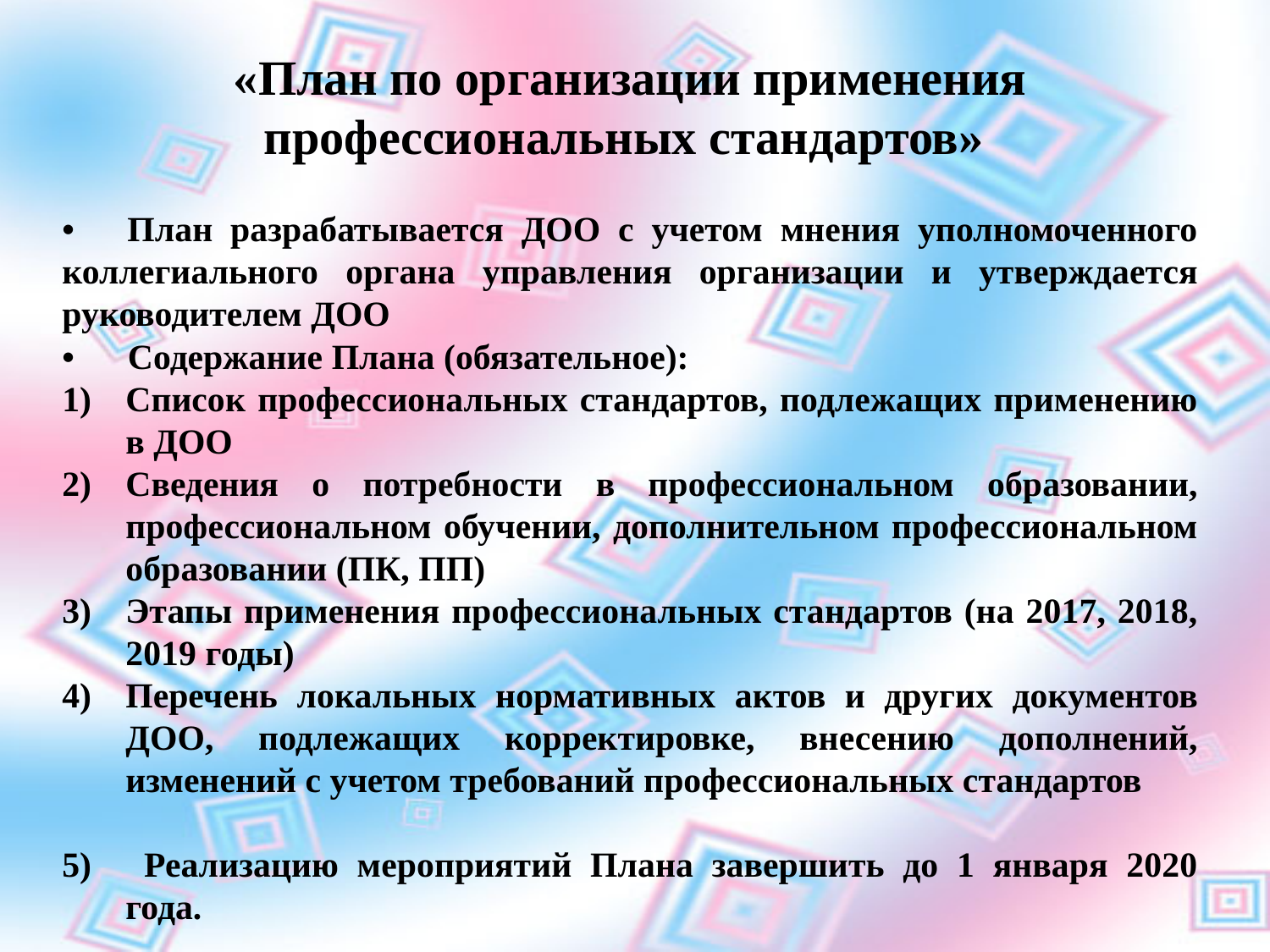

«План по организации применения профессиональных стандартов»

•   План разрабатывается ДОО с учетом мнения уполномоченного коллегиального органа управления организации и утверждается руководителем ДОО
•      Содержание Плана (обязательное):
Список профессиональных стандартов, подлежащих применению в ДОО
Сведения о потребности в профессиональном образовании, профессиональном обучении, дополнительном профессиональном образовании (ПК, ПП)
Этапы применения профессиональных стандартов (на 2017, 2018, 2019 годы)
Перечень локальных нормативных актов и других документов ДОО, подлежащих корректировке, внесению дополнений, изменений с учетом требований профессиональных стандартов

 Реализацию мероприятий Плана завершить до 1 января 2020 года.